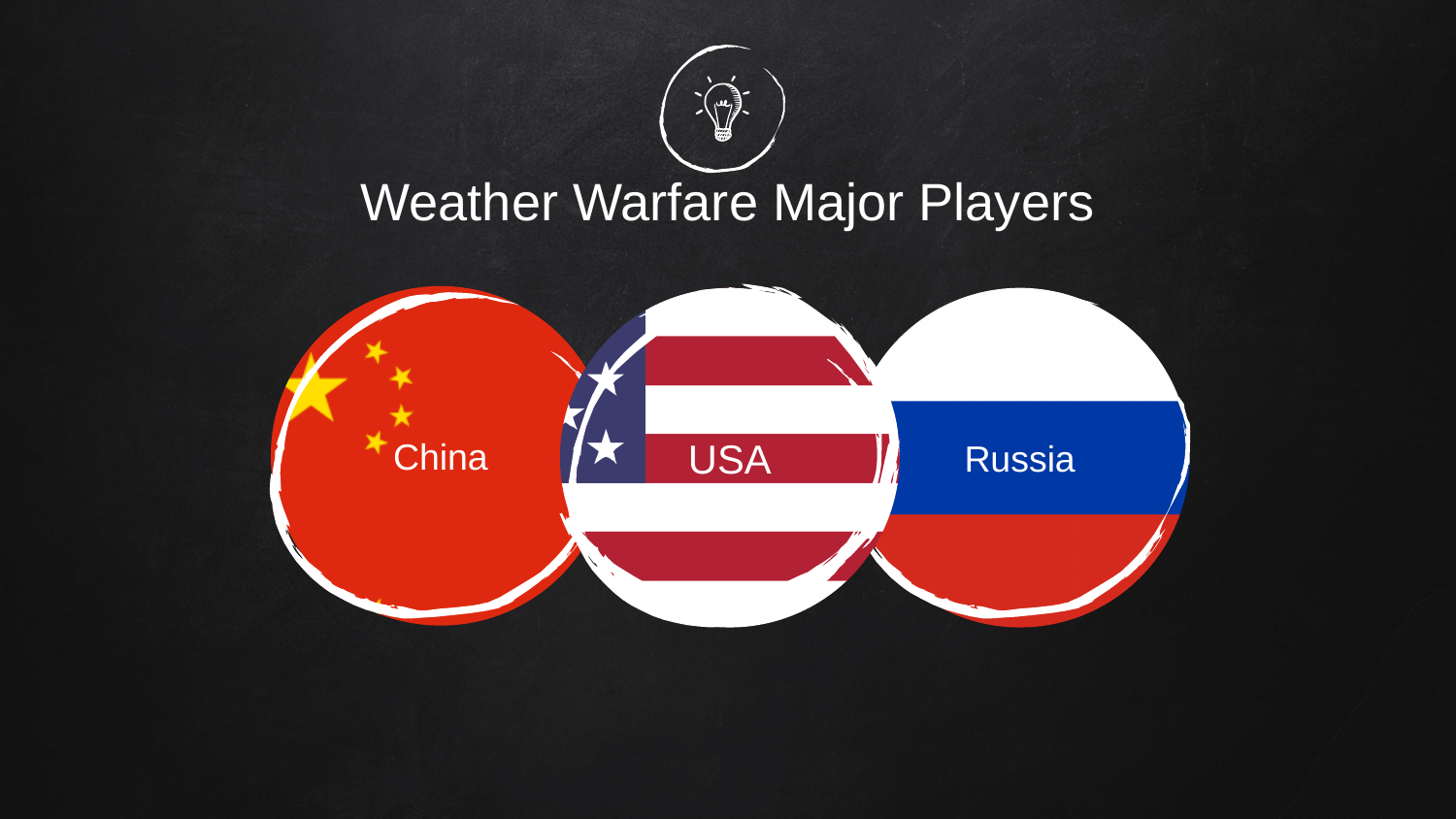

# Weather Warfare Major Players

China
USA
Russia